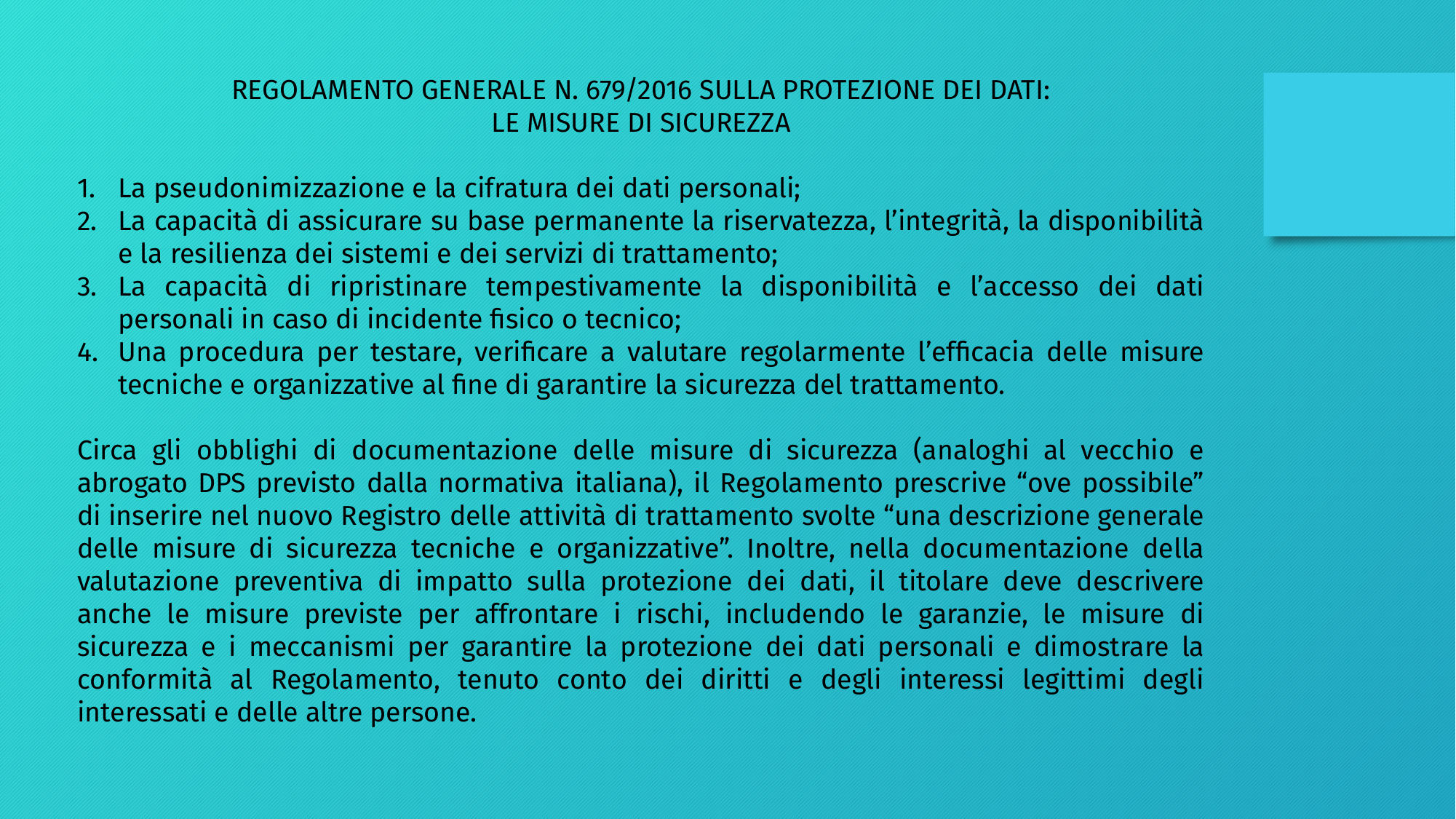

REGOLAMENTO GENERALE N. 679/2016 SULLA PROTEZIONE DEI DATI:
LE MISURE DI SICUREZZA

La pseudonimizzazione e la cifratura dei dati personali;
La capacità di assicurare su base permanente la riservatezza, l’integrità, la disponibilità e la resilienza dei sistemi e dei servizi di trattamento;
La capacità di ripristinare tempestivamente la disponibilità e l’accesso dei dati personali in caso di incidente fisico o tecnico;
Una procedura per testare, verificare a valutare regolarmente l’efficacia delle misure tecniche e organizzative al fine di garantire la sicurezza del trattamento.

Circa gli obblighi di documentazione delle misure di sicurezza (analoghi al vecchio e abrogato DPS previsto dalla normativa italiana), il Regolamento prescrive “ove possibile” di inserire nel nuovo Registro delle attività di trattamento svolte “una descrizione generale delle misure di sicurezza tecniche e organizzative”. Inoltre, nella documentazione della valutazione preventiva di impatto sulla protezione dei dati, il titolare deve descrivere anche le misure previste per affrontare i rischi, includendo le garanzie, le misure di sicurezza e i meccanismi per garantire la protezione dei dati personali e dimostrare la conformità al Regolamento, tenuto conto dei diritti e degli interessi legittimi degli interessati e delle altre persone.